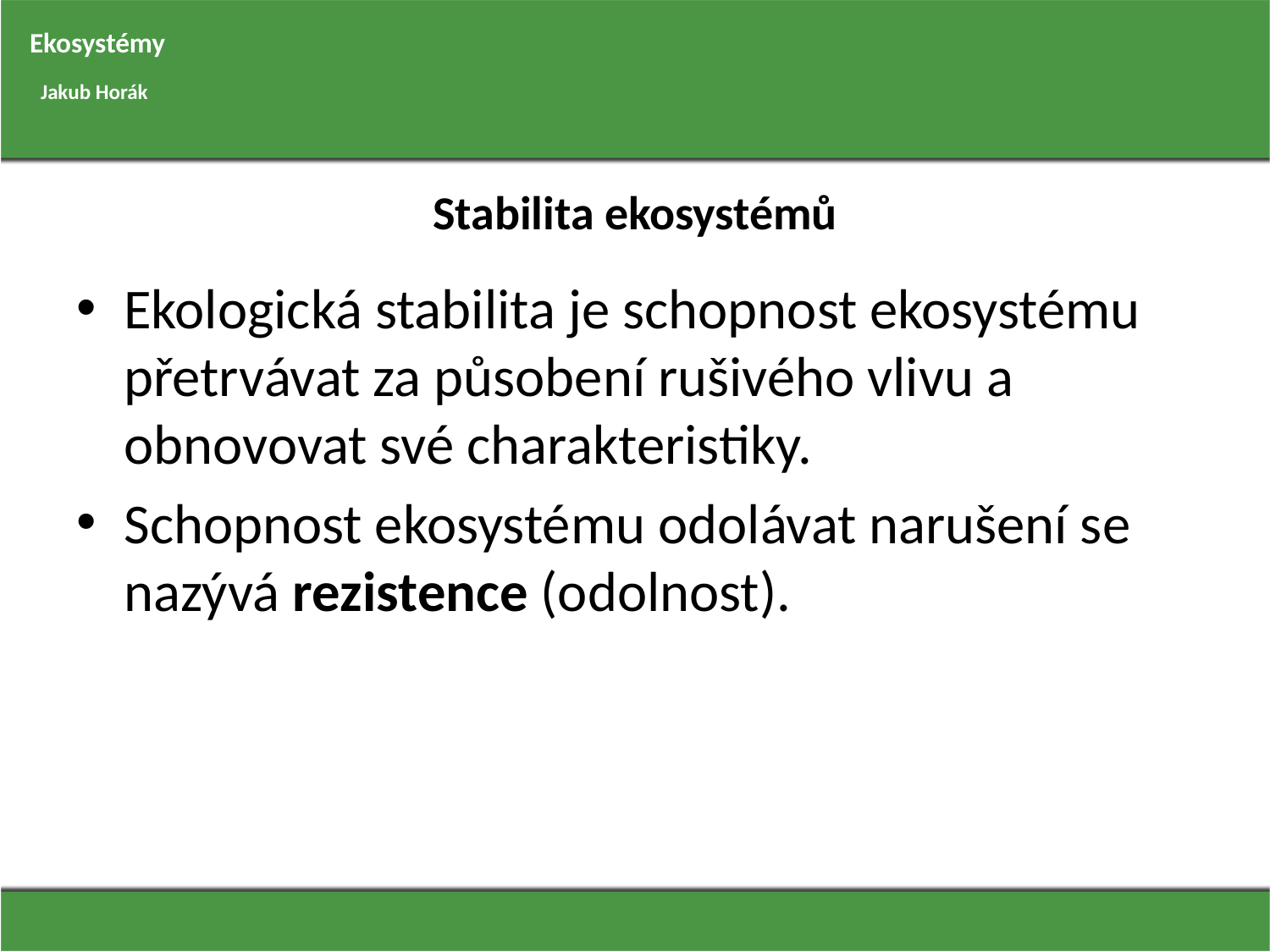

Ekosystémy
Jakub Horák
# Stabilita ekosystémů
Ekologická stabilita je schopnost ekosystému přetrvávat za působení rušivého vlivu a obnovovat své charakteristiky.
Schopnost ekosystému odolávat narušení se nazývá rezistence (odolnost).